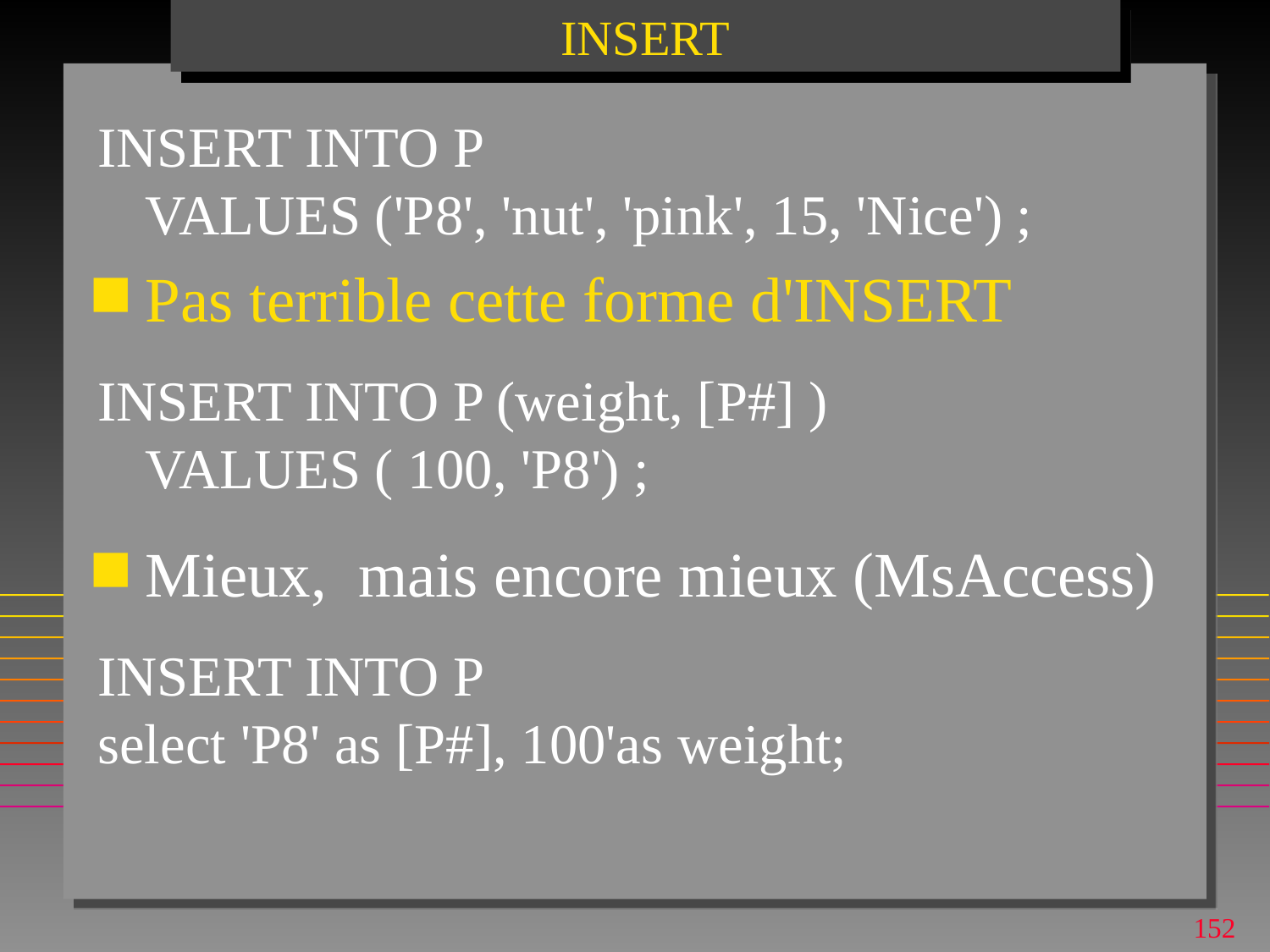

# INSERT
INSERT INTO P
VALUES ('P8', 'nut', 'pink', 15, 'Nice') ;
Pas terrible cette forme d'INSERT
INSERT INTO P (weight, [P#] )
VALUES ( 100, 'P8') ;
Mieux,  mais encore mieux (MsAccess)
INSERT INTO P
select 'P8' as [P#], 100'as weight;